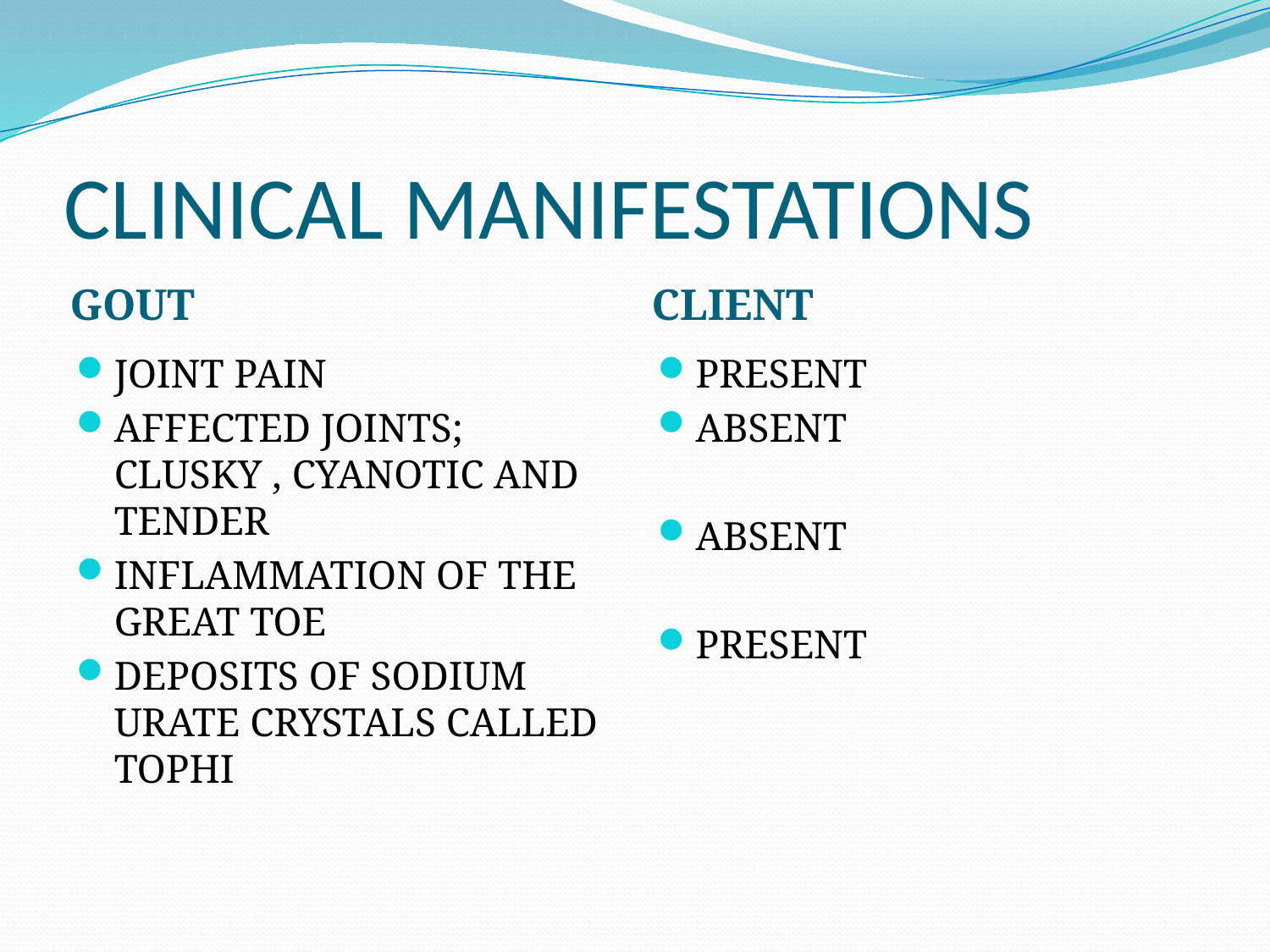

# CLINICAL MANIFESTATIONS
GOUT
CLIENT
JOINT PAIN
AFFECTED JOINTS; CLUSKY , CYANOTIC AND TENDER
INFLAMMATION OF THE GREAT TOE
DEPOSITS OF SODIUM URATE CRYSTALS CALLED TOPHI
PRESENT
ABSENT

ABSENT

PRESENT